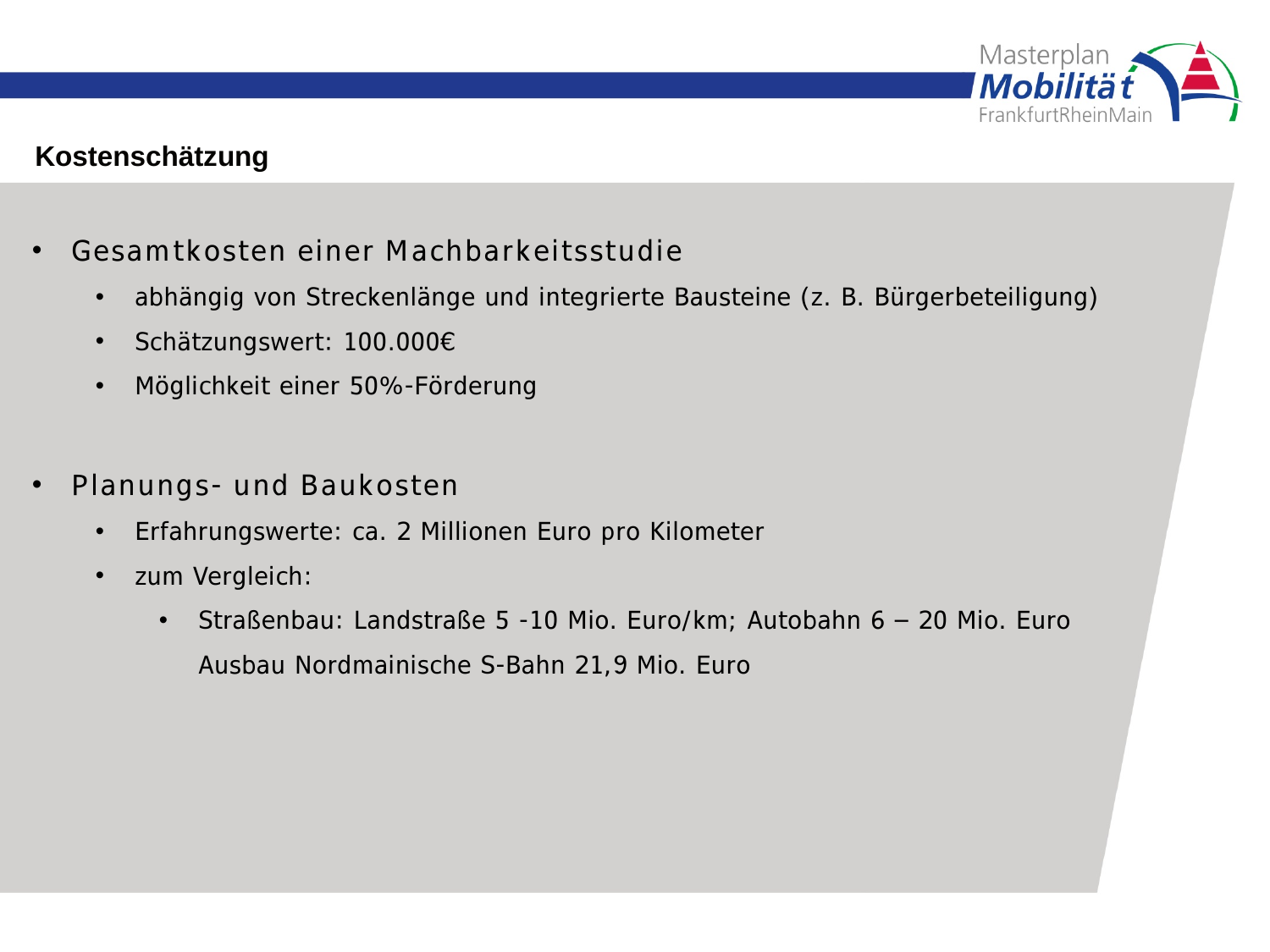

Kostenschätzung
Gesamtkosten einer Machbarkeitsstudie
abhängig von Streckenlänge und integrierte Bausteine (z. B. Bürgerbeteiligung)
Schätzungswert: 100.000€
Möglichkeit einer 50%-Förderung

Planungs- und Baukosten
Erfahrungswerte: ca. 2 Millionen Euro pro Kilometer
zum Vergleich:
Straßenbau: Landstraße 5 -10 Mio. Euro/km; Autobahn 6 – 20 Mio. Euro Ausbau Nordmainische S-Bahn 21,9 Mio. Euro